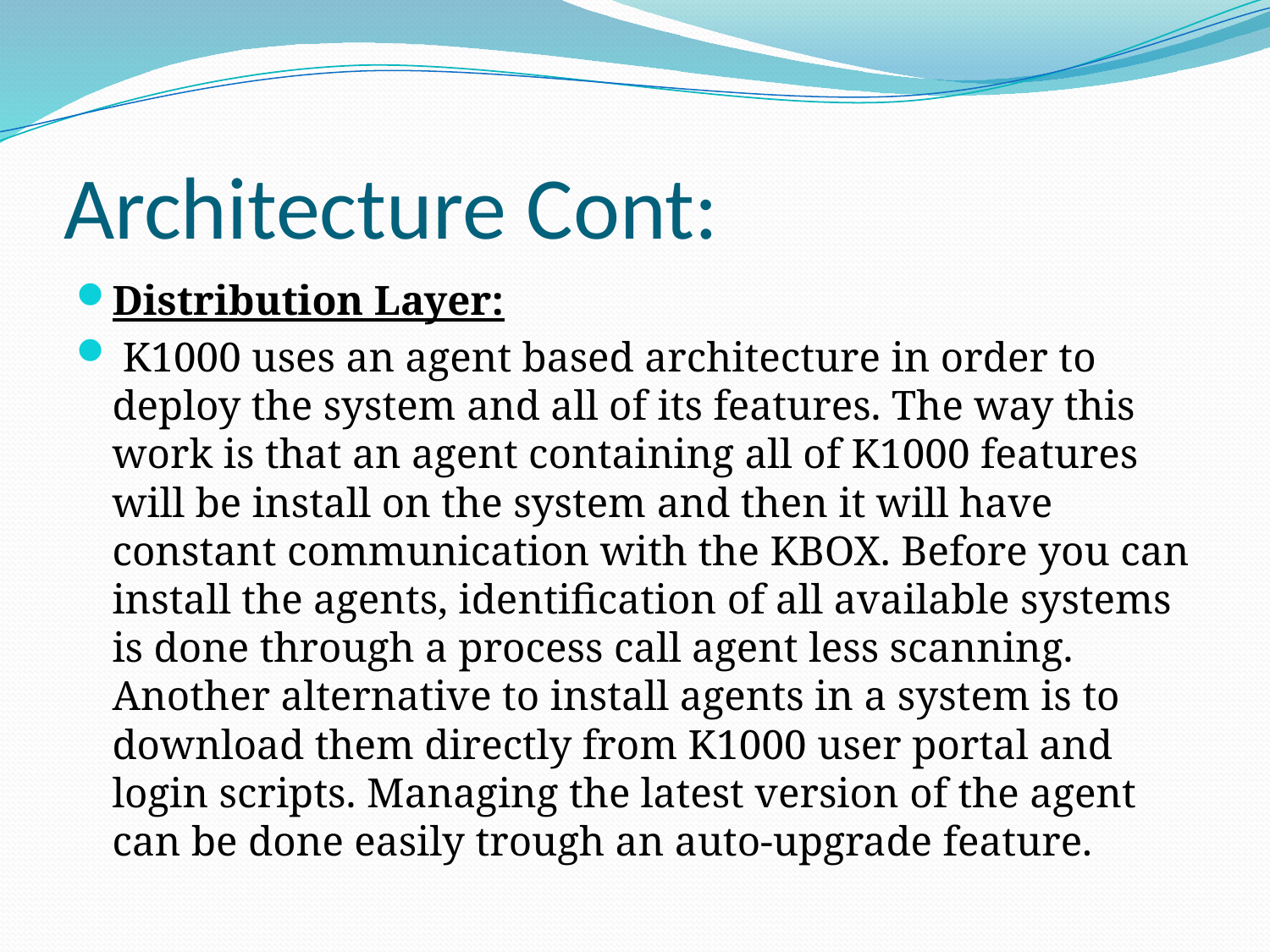

# Architecture Cont:
Distribution Layer:
 K1000 uses an agent based architecture in order to deploy the system and all of its features. The way this work is that an agent containing all of K1000 features will be install on the system and then it will have constant communication with the KBOX. Before you can install the agents, identification of all available systems is done through a process call agent less scanning. Another alternative to install agents in a system is to download them directly from K1000 user portal and login scripts. Managing the latest version of the agent can be done easily trough an auto-upgrade feature.